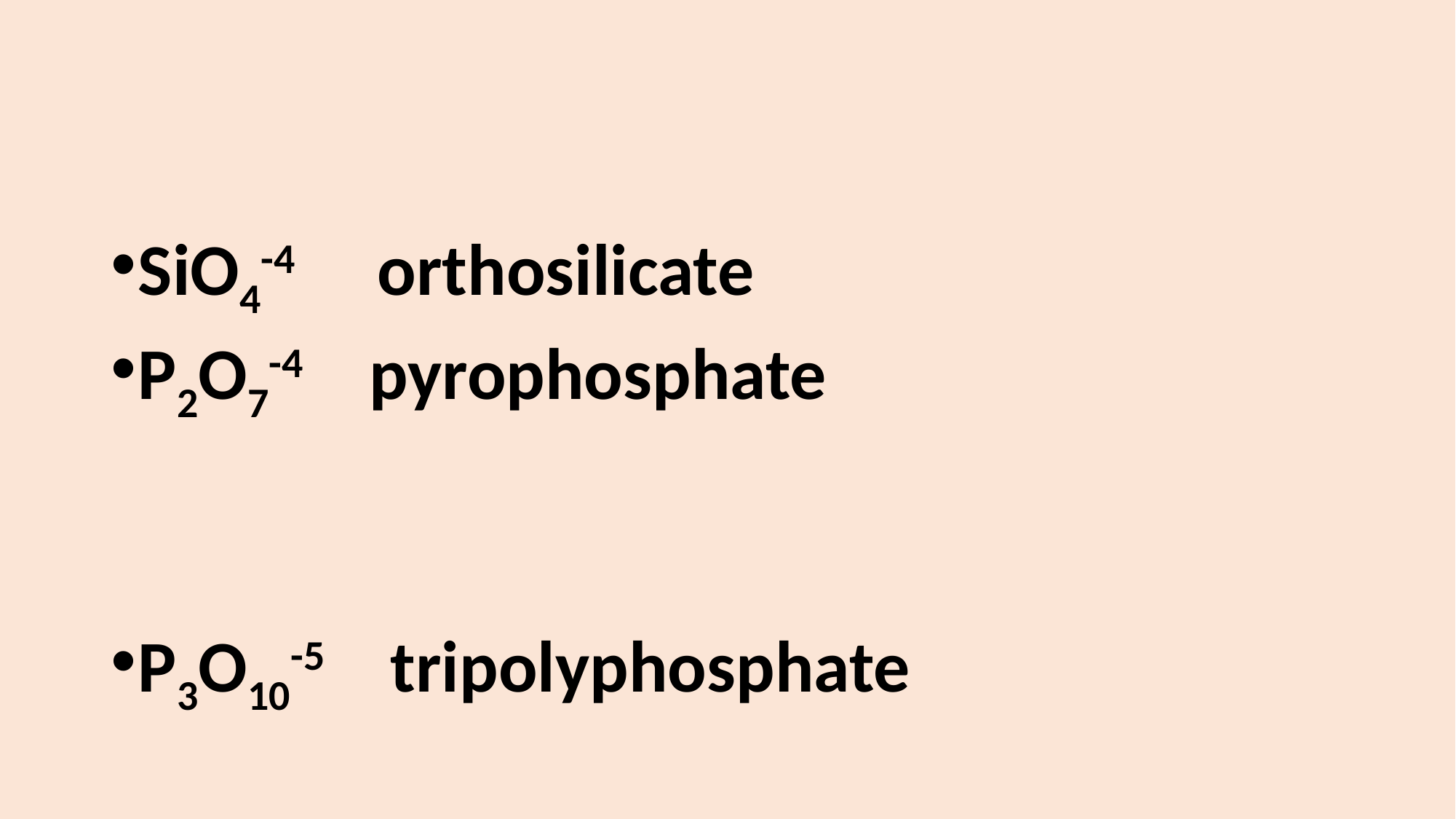

#
SiO4-4     orthosilicate
P2O7-4    pyrophosphate

P3O10-5    tripolyphosphate